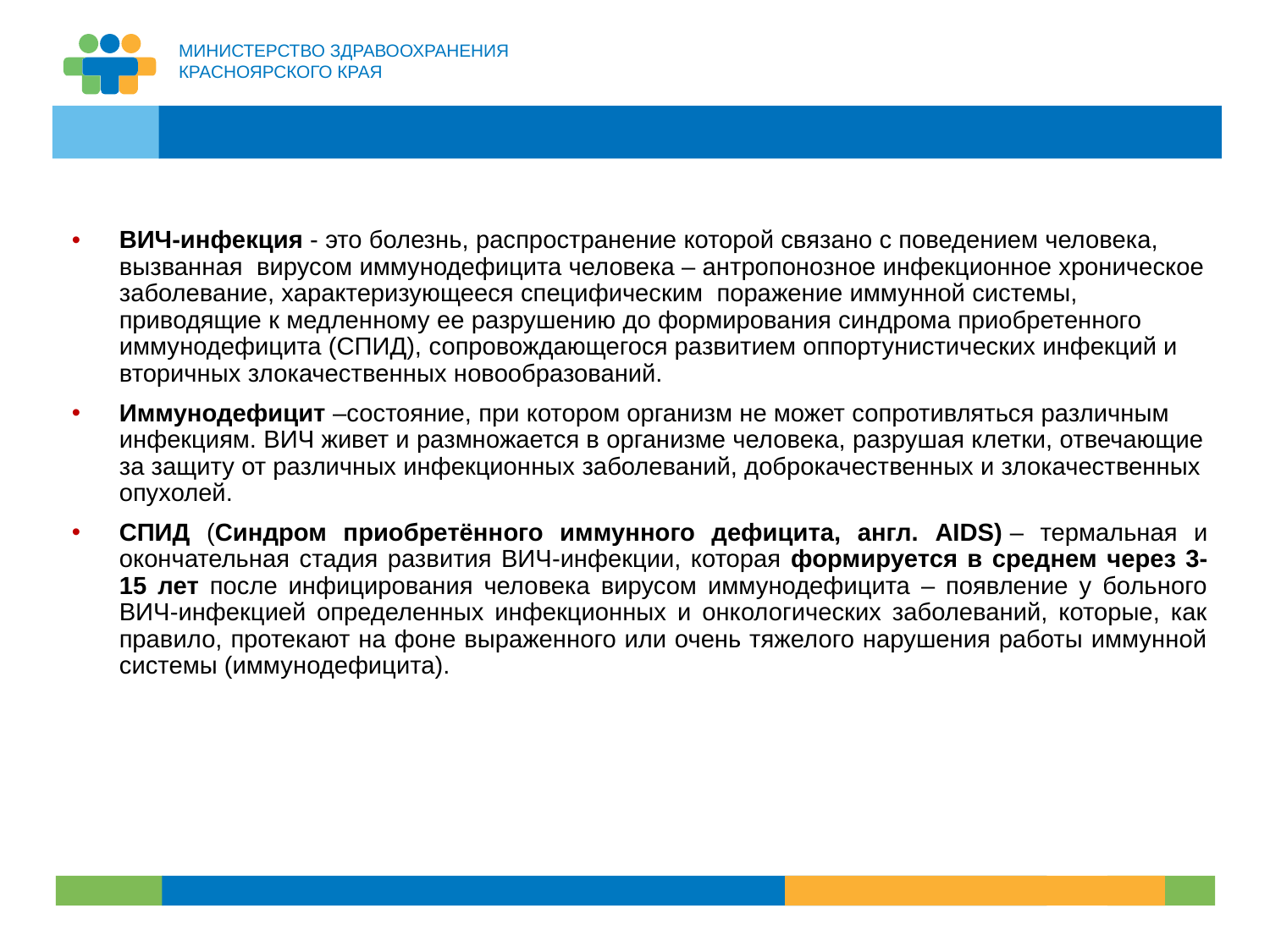

ВИЧ-инфекция - это болезнь, распространение которой связано с поведением человека, вызванная  вирусом иммунодефицита человека – антропонозное инфекционное хроническое заболевание, характеризующееся специфическим  поражение иммунной системы, приводящие к медленному ее разрушению до формирования синдрома приобретенного иммунодефицита (СПИД), сопровождающегося развитием оппортунистических инфекций и вторичных злокачественных новообразований.
Иммунодефицит –состояние, при котором организм не может сопротивляться различным инфекциям. ВИЧ живет и размножается в организме человека, разрушая клетки, отвечающие за защиту от различных инфекционных заболеваний, доброкачественных и злокачественных опухолей.
СПИД (Синдром приобретённого иммунного дефицита, англ. AIDS) – термальная и окончательная стадия развития ВИЧ-инфекции, которая формируется в среднем через 3-15 лет после инфицирования человека вирусом иммунодефицита – появление у больного ВИЧ-инфекцией определенных инфекционных и онкологических заболеваний, которые, как правило, протекают на фоне выраженного или очень тяжелого нарушения работы иммунной системы (иммунодефицита).